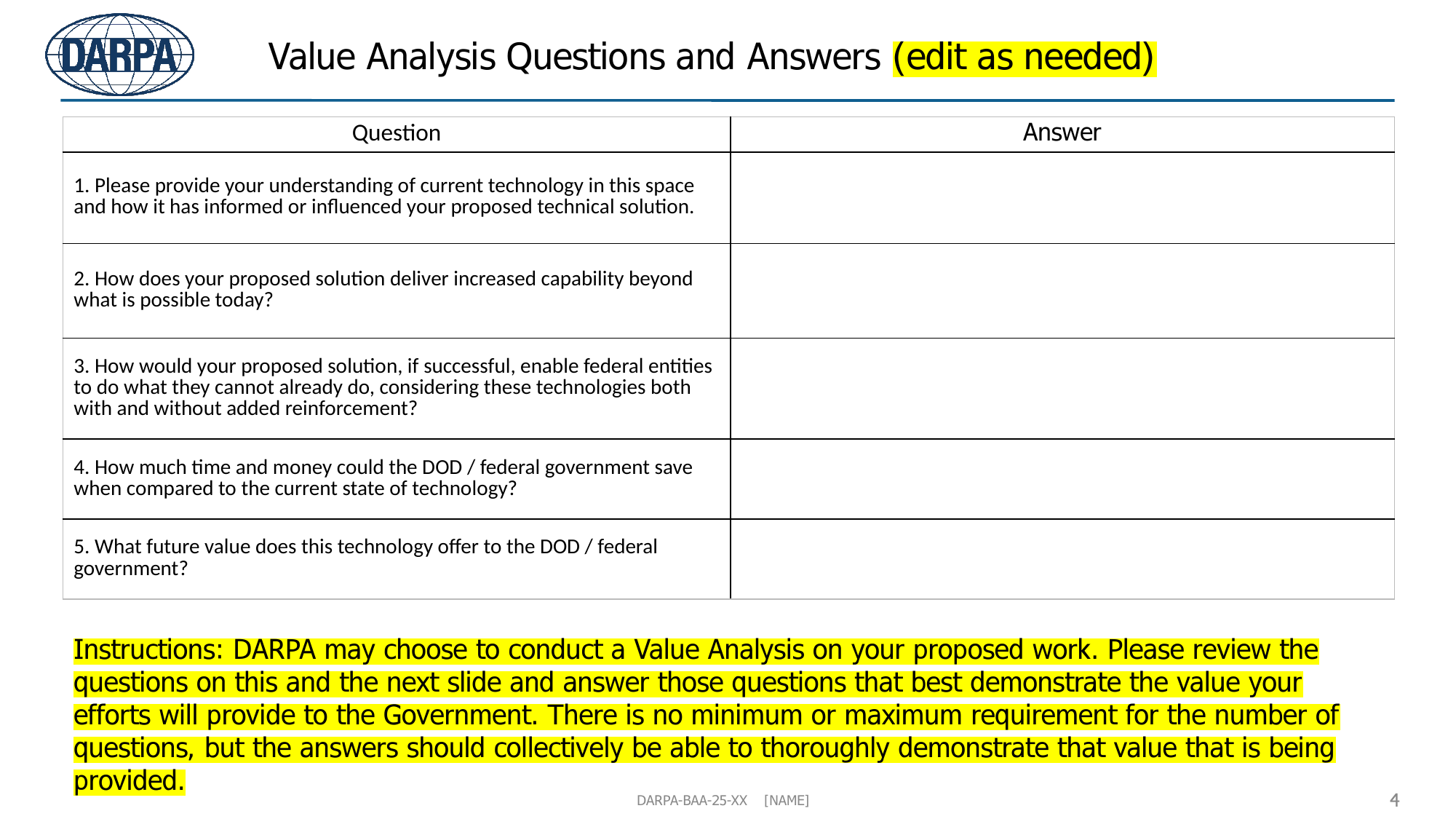

# Value Analysis Questions and Answers (edit as needed)
| Question | Answer |
| --- | --- |
| 1. Please provide your understanding of current technology in this space and how it has informed or influenced your proposed technical solution. |  |
| 2. How does your proposed solution deliver increased capability beyond what is possible today? |  |
| 3. How would your proposed solution, if successful, enable federal entities to do what they cannot already do, considering these technologies both with and without added reinforcement? |  |
| 4. How much time and money could the DOD / federal government save when compared to the current state of technology? |  |
| 5. What future value does this technology offer to the DOD / federal government? |  |
Instructions: DARPA may choose to conduct a Value Analysis on your proposed work. Please review the questions on this and the next slide and answer those questions that best demonstrate the value your efforts will provide to the Government. There is no minimum or maximum requirement for the number of questions, but the answers should collectively be able to thoroughly demonstrate that value that is being provided.
DARPA-BAA-25-XX    [NAME]
4